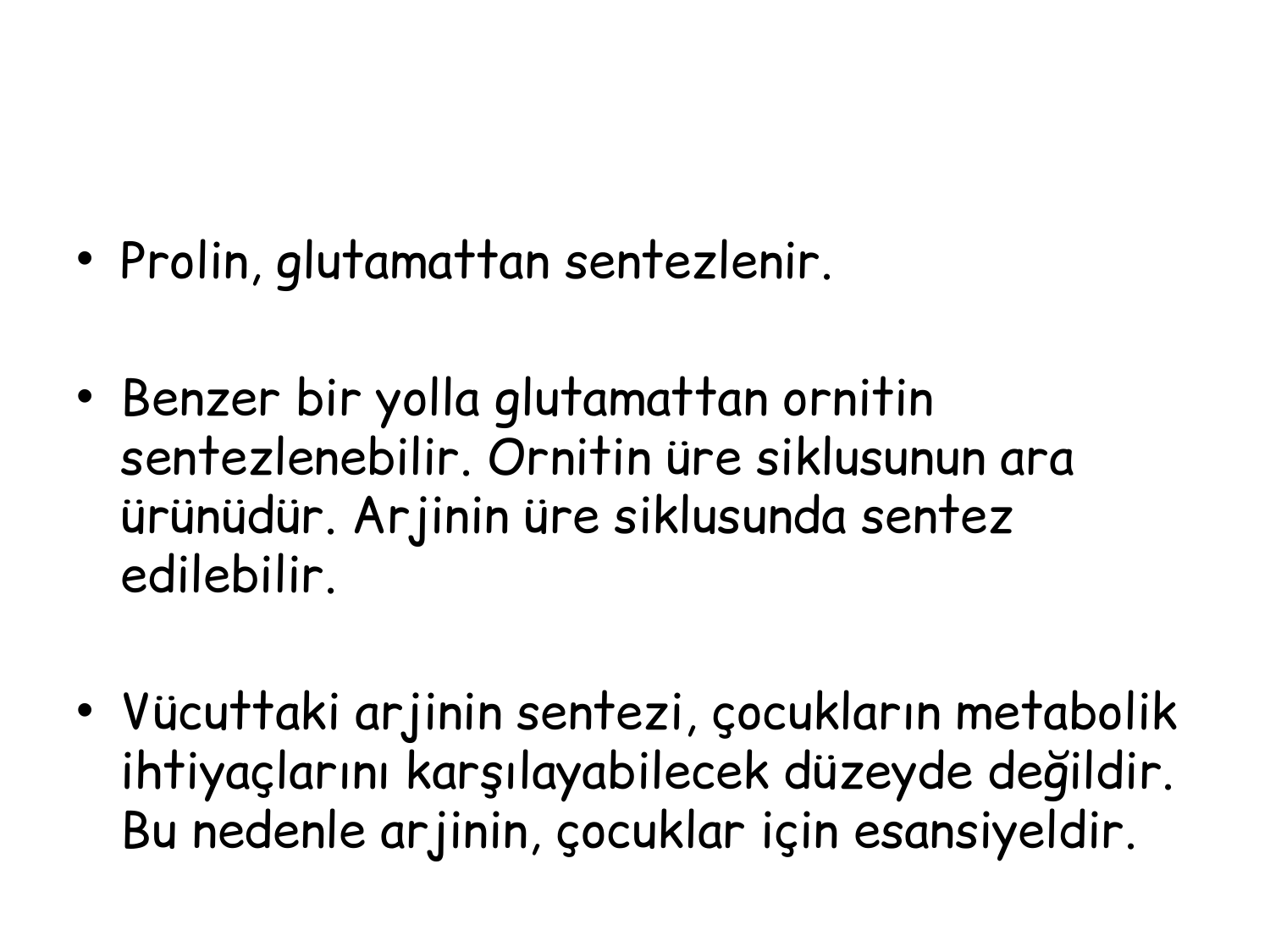

#
Prolin, glutamattan sentezlenir.

Benzer bir yolla glutamattan ornitin sentezlenebilir. Ornitin üre siklusunun ara ürünüdür. Arjinin üre siklusunda sentez edilebilir.

Vücuttaki arjinin sentezi, çocukların metabolik ihtiyaçlarını karşılayabilecek düzeyde değildir. Bu nedenle arjinin, çocuklar için esansiyeldir.